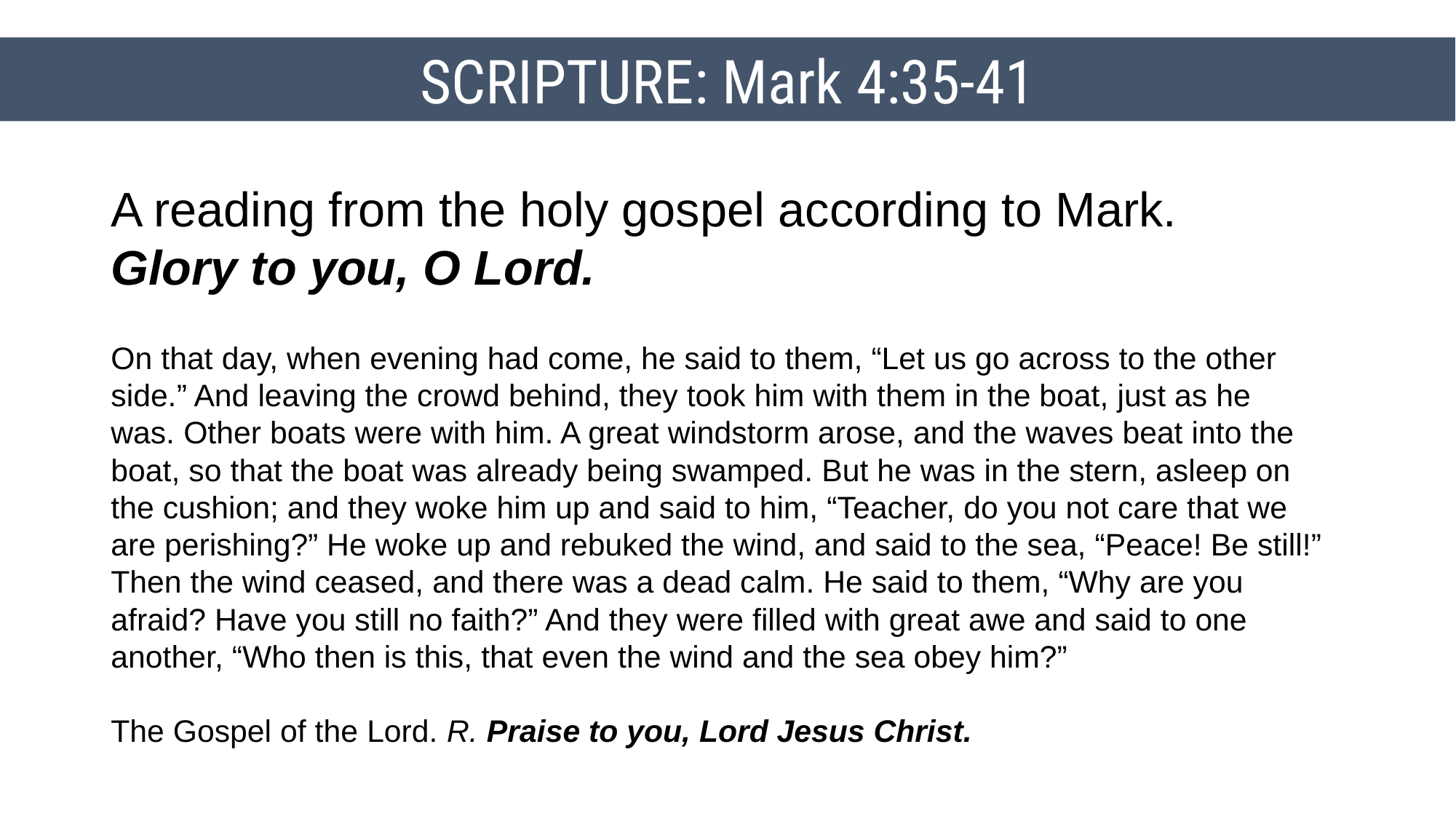

SCRIPTURE: Mark 4:35-41
# A reading from the holy gospel according to Mark. Glory to you, O Lord.

On that day, when evening had come, he said to them, “Let us go across to the other
side.” And leaving the crowd behind, they took him with them in the boat, just as he
was. Other boats were with him. A great windstorm arose, and the waves beat into the
boat, so that the boat was already being swamped. But he was in the stern, asleep on
the cushion; and they woke him up and said to him, “Teacher, do you not care that we
are perishing?” He woke up and rebuked the wind, and said to the sea, “Peace! Be still!”
Then the wind ceased, and there was a dead calm. He said to them, “Why are you
afraid? Have you still no faith?” And they were filled with great awe and said to one
another, “Who then is this, that even the wind and the sea obey him?”
The Gospel of the Lord. R. Praise to you, Lord Jesus Christ.